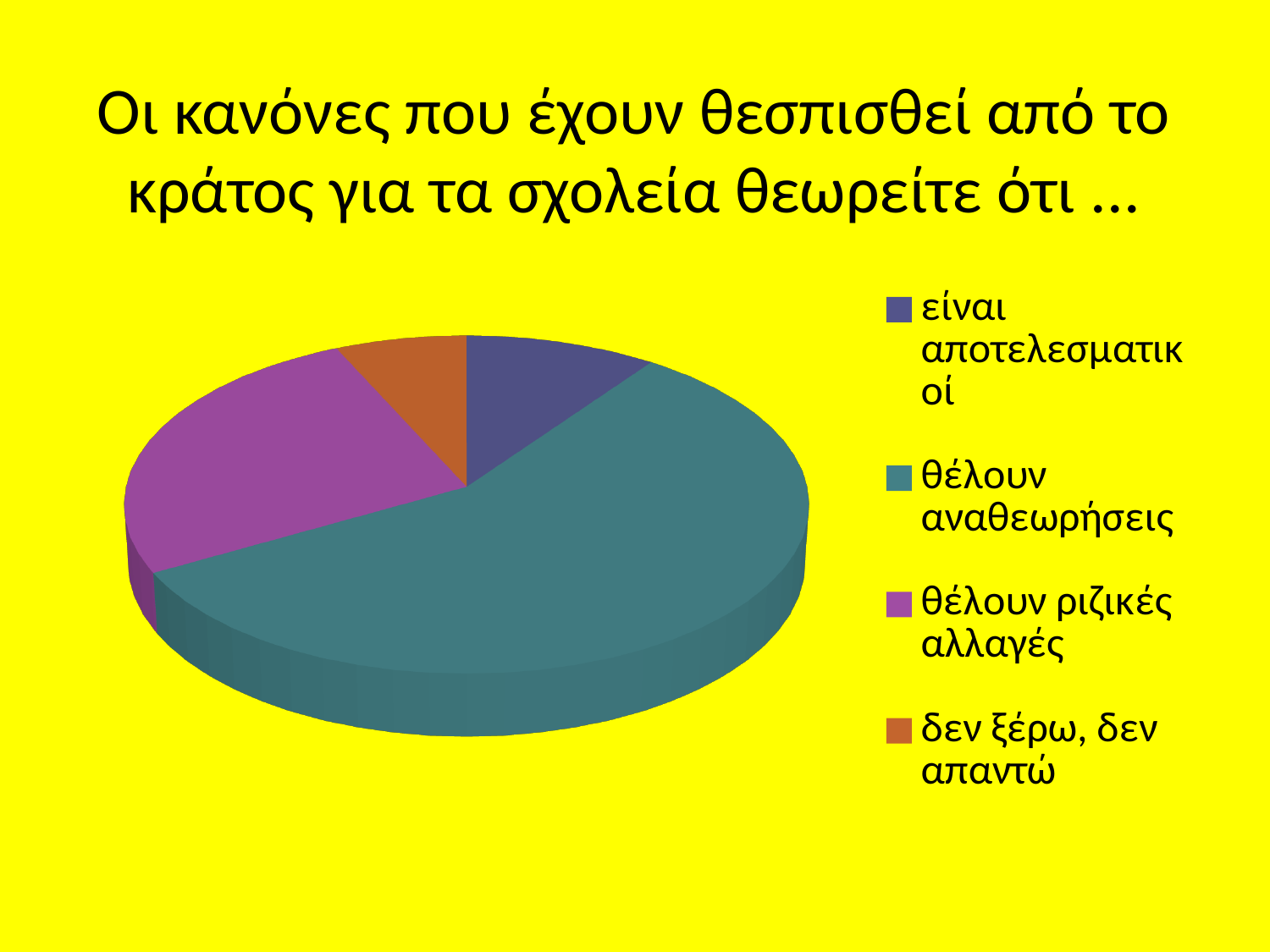

# Οι κανόνες που έχουν θεσπισθεί από το κράτος για τα σχολεία θεωρείτε ότι ...

[unsupported chart]